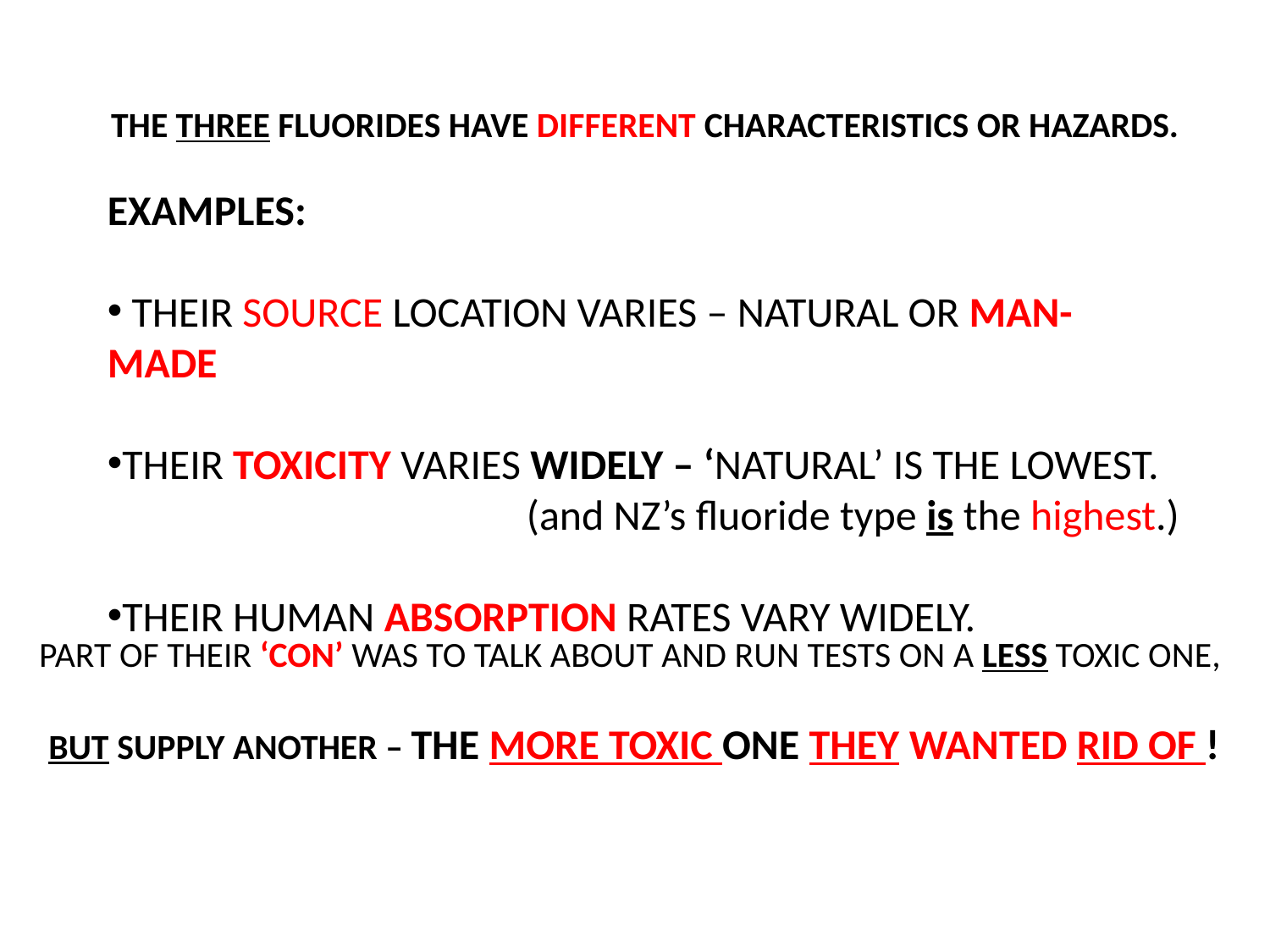

THE THREE FLUORIDES HAVE DIFFERENT CHARACTERISTICS OR HAZARDS.

EXAMPLES:

 THEIR SOURCE LOCATION VARIES – NATURAL OR MAN-MADE

THEIR TOXICITY VARIES WIDELY – ‘NATURAL’ IS THE LOWEST.
                                            (and NZ’s fluoride type is the highest.)

THEIR HUMAN ABSORPTION RATES VARY WIDELY.
PART OF THEIR ‘CON’ WAS TO TALK ABOUT AND RUN TESTS ON A LESS TOXIC ONE,

 BUT SUPPLY ANOTHER – THE MORE TOXIC ONE THEY WANTED RID OF !